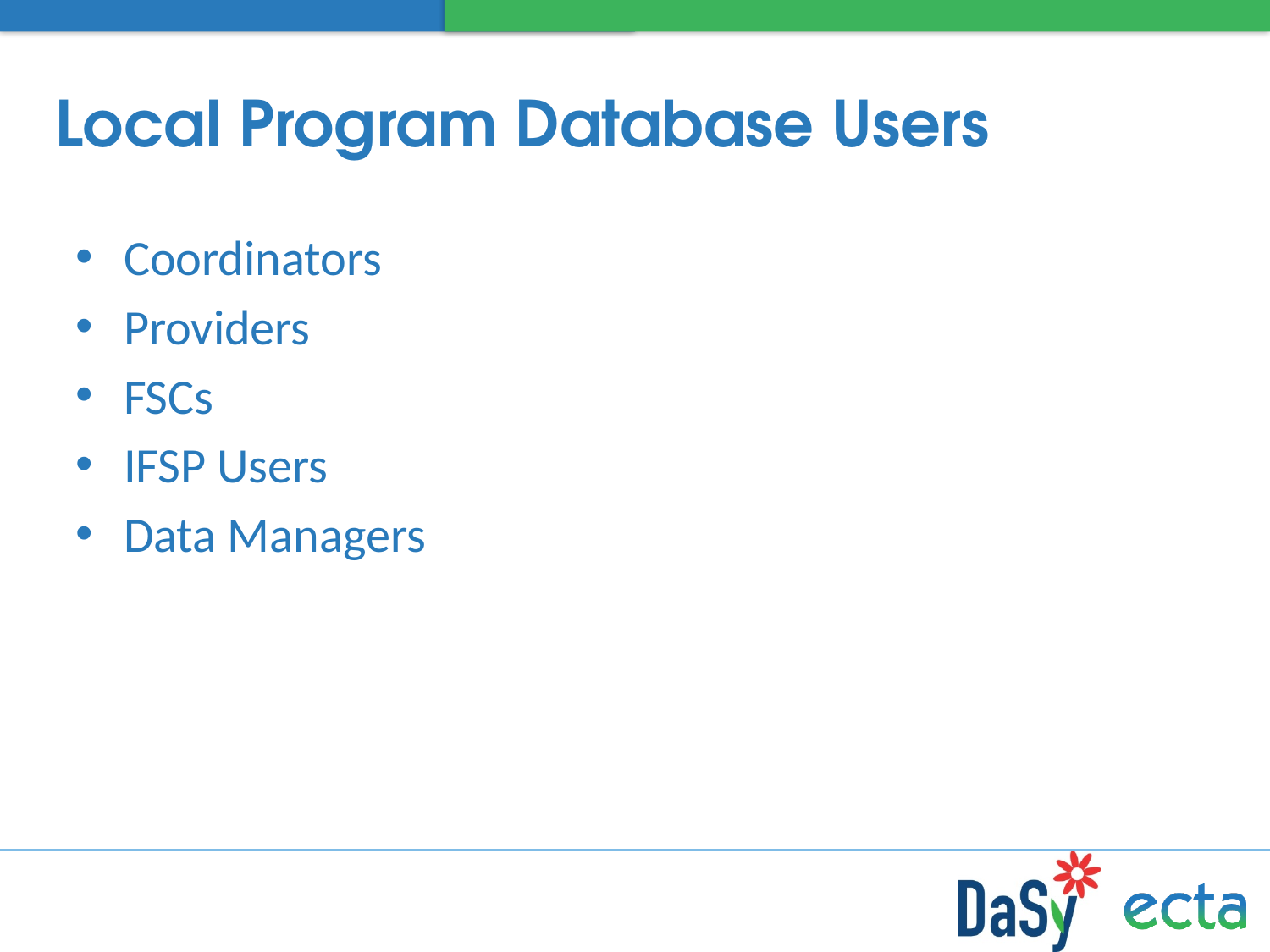

# Local Program Database Users
Coordinators
Providers
FSCs
IFSP Users
Data Managers